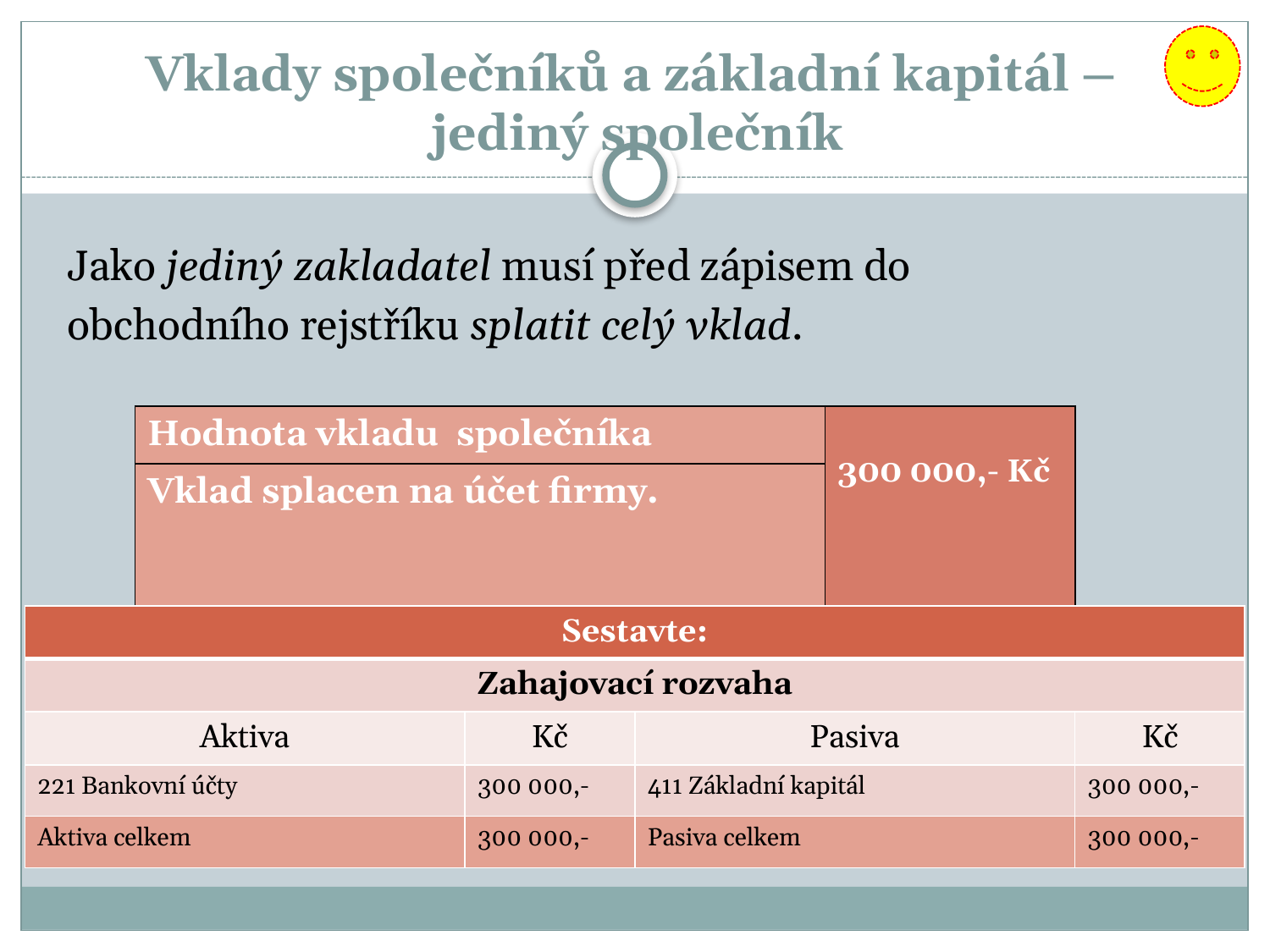

# Vklady společníků a základní kapitál – jediný společník

Jako jediný zakladatel musí před zápisem do
obchodního rejstříku splatit celý vklad.
| Hodnota vkladu společníka | 300 000,- Kč |
| --- | --- |
| Vklad splacen na účet firmy. |  |
| Sestavte: |  |  |  |
| --- | --- | --- | --- |
| Zahajovací rozvaha |  |  |  |
| Aktiva | Kč | Pasiva | Kč |
| 221 Bankovní účty | 300 000,- | 411 Základní kapitál | 300 000,- |
| Aktiva celkem | 300 000,- | Pasiva celkem | 300 000,- |